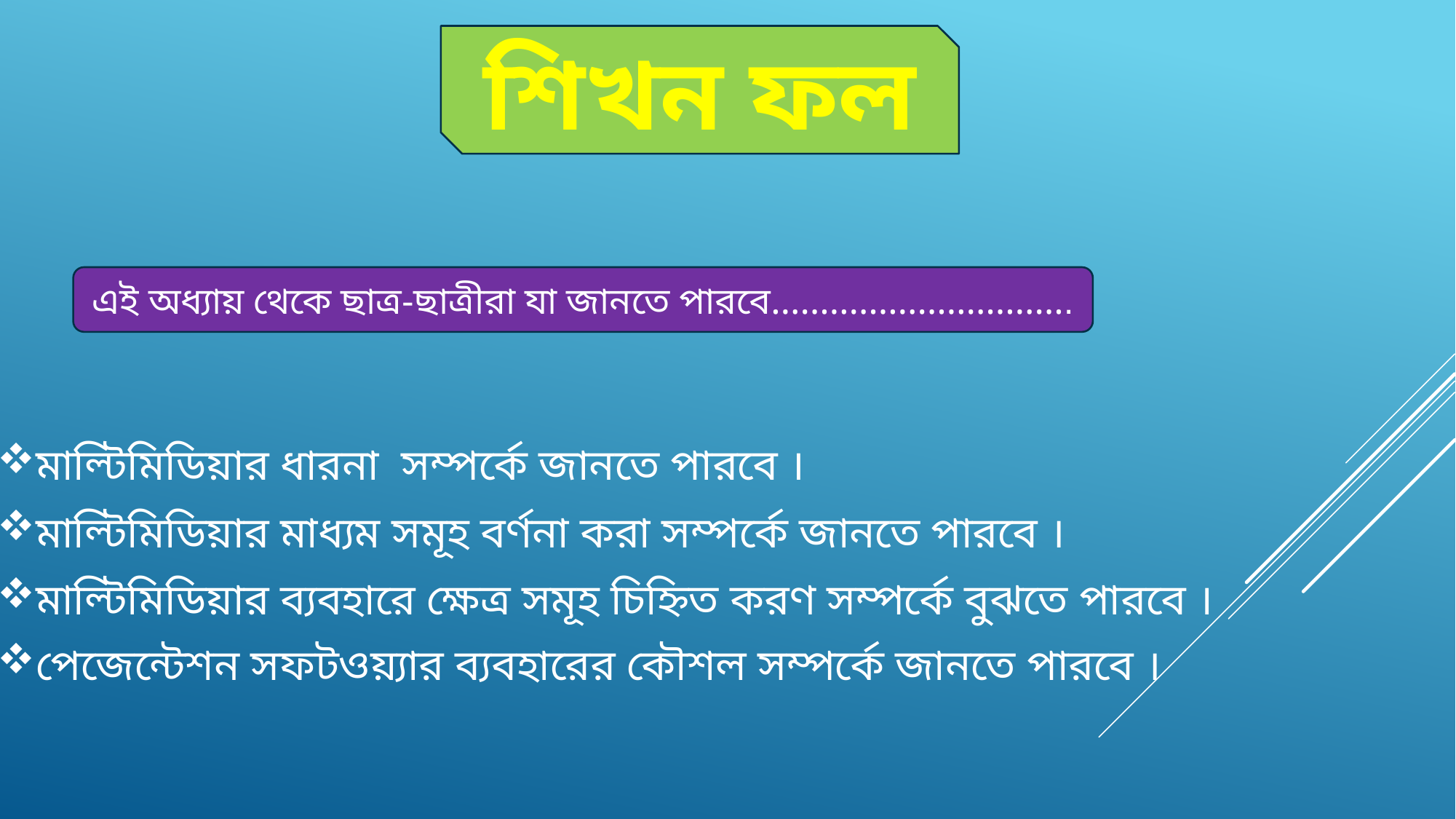

শিখন ফল
এই অধ্যায় থেকে ছাত্র-ছাত্রীরা যা জানতে পারবে………………………….
মাল্টিমিডিয়ার ধারনা  সম্পর্কে জানতে পারবে ।

মাল্টিমিডিয়ার মাধ্যম সমূহ বর্ণনা করা সম্পর্কে জানতে পারবে ।

মাল্টিমিডিয়ার ব্যবহারে ক্ষেত্র সমূহ চিহ্নিত করণ সম্পর্কে বুঝতে পারবে ।

পেজেন্টেশন সফটওয়্যার ব্যবহারের কৌশল সম্পর্কে জানতে পারবে ।